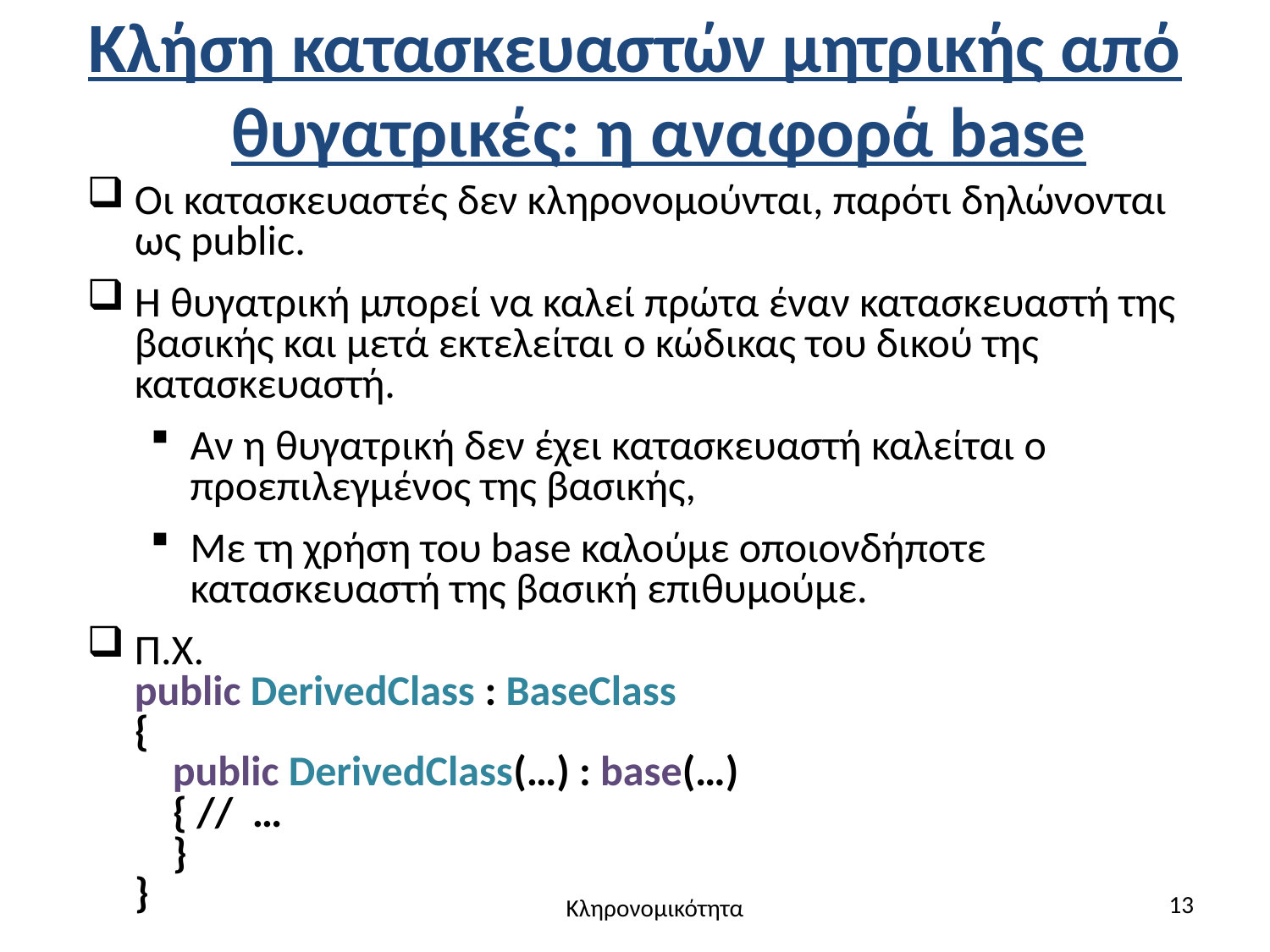

# Κλήση κατασκευαστών μητρικής από θυγατρικές: η αναφορά base
Οι κατασκευαστές δεν κληρονομούνται, παρότι δηλώνονται ως public.
Η θυγατρική μπορεί να καλεί πρώτα έναν κατασκευαστή της βασικής και μετά εκτελείται ο κώδικας του δικού της κατασκευαστή.
Αν η θυγατρική δεν έχει κατασκευαστή καλείται ο προεπιλεγμένος της βασικής,
Με τη χρήση του base καλούμε οποιονδήποτε κατασκευαστή της βασική επιθυμούμε.
Π.Χ.
public DerivedClass : BaseClass
{
    public DerivedClass(…) : base(…)
    { //  …
    }
}
13
Κληρονομικότητα